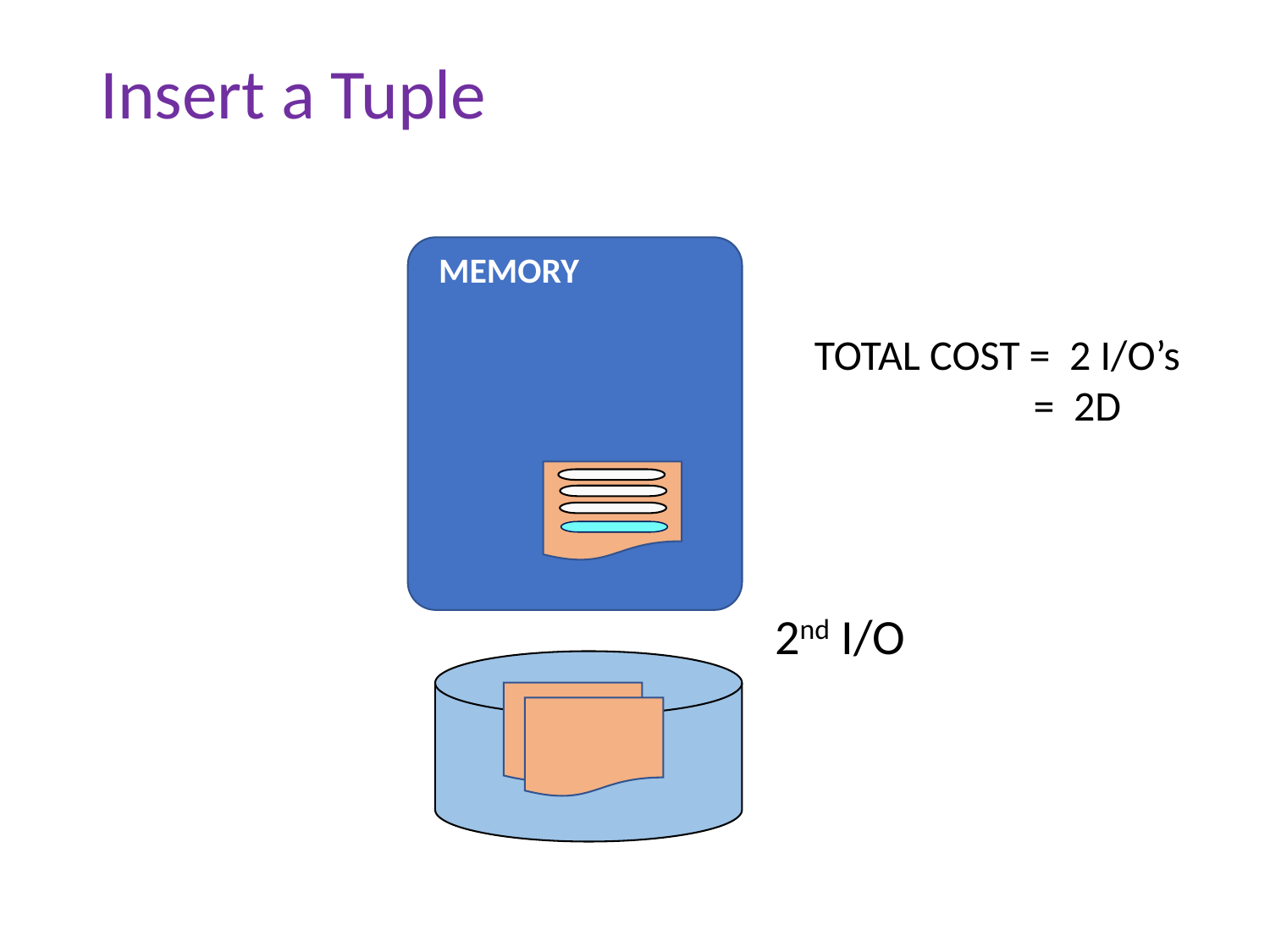

# Insert a Tuple

MEMORY
TOTAL COST =  2 I/O’s
                       =  2D

2nd I/O